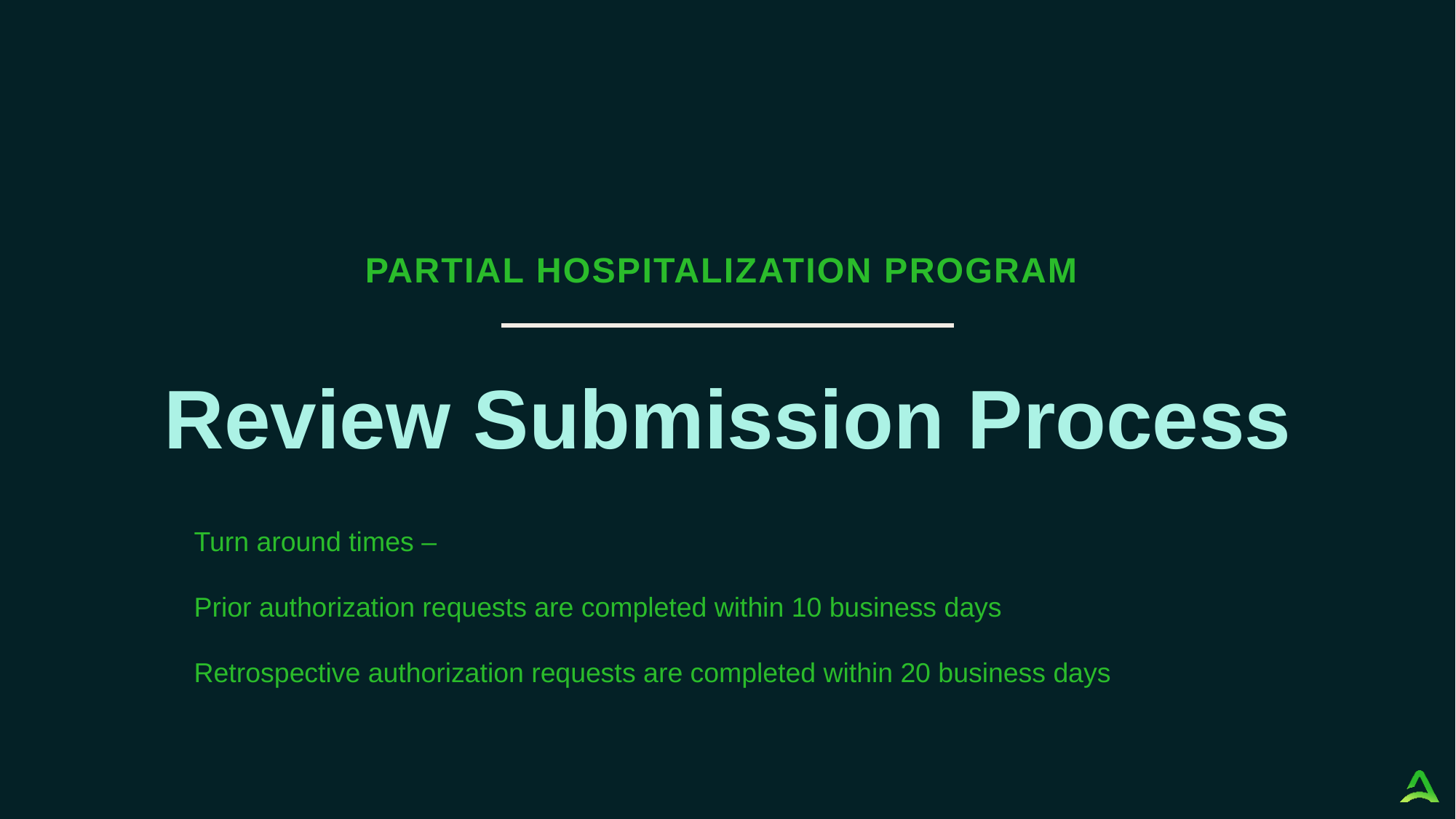

Partial Hospitalization program
Review Submission Process
Turn around times –

Prior authorization requests are completed within 10 business days

Retrospective authorization requests are completed within 20 business days